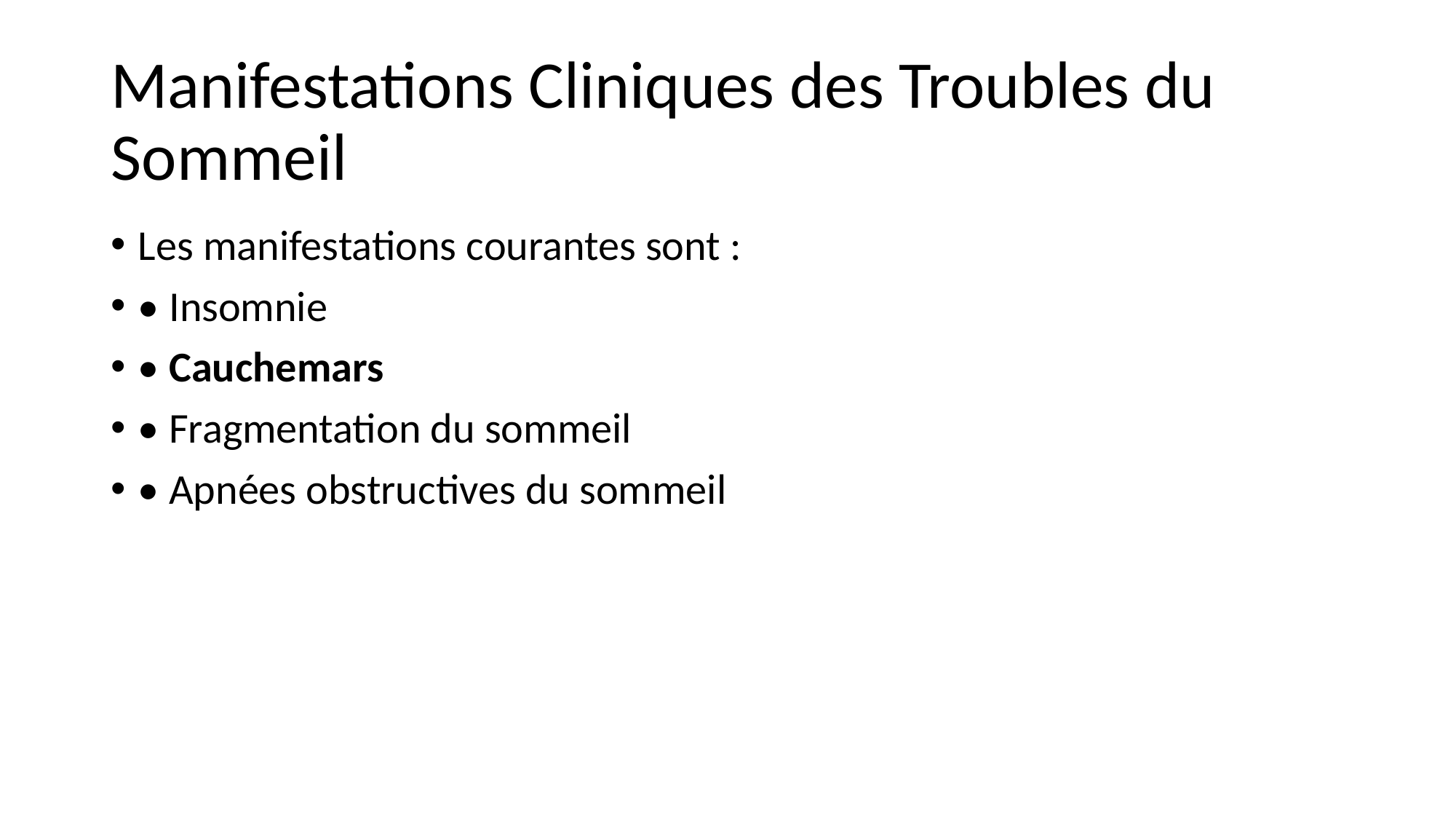

# Manifestations Cliniques des Troubles du Sommeil
Les manifestations courantes sont :
• Insomnie
• Cauchemars
• Fragmentation du sommeil
• Apnées obstructives du sommeil